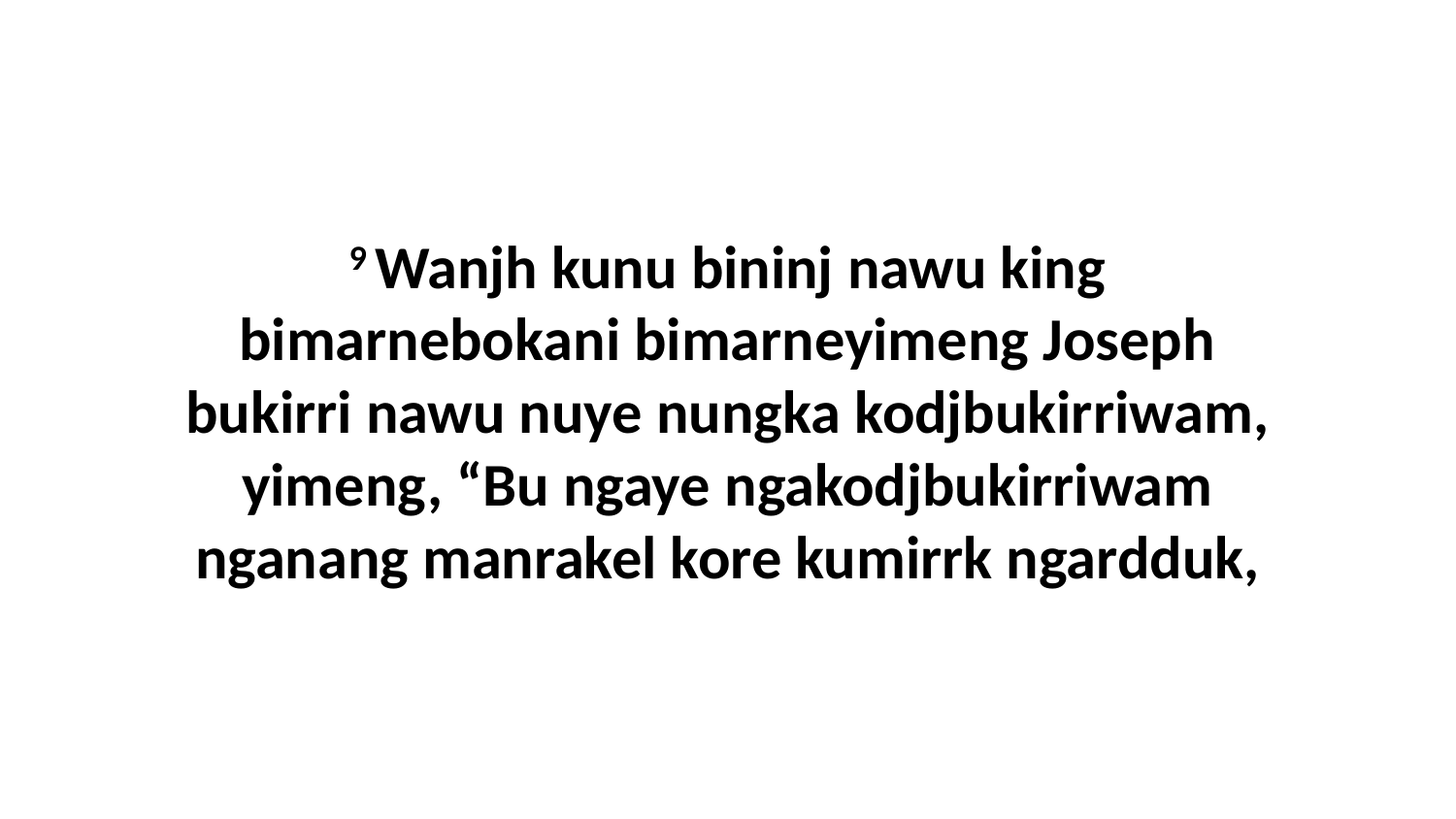

9 Wanjh kunu bininj nawu king bimarnebokani bimarneyimeng Joseph bukirri nawu nuye nungka kodjbukirriwam, yimeng, “Bu ngaye ngakodjbukirriwam nganang manrakel kore kumirrk ngardduk,